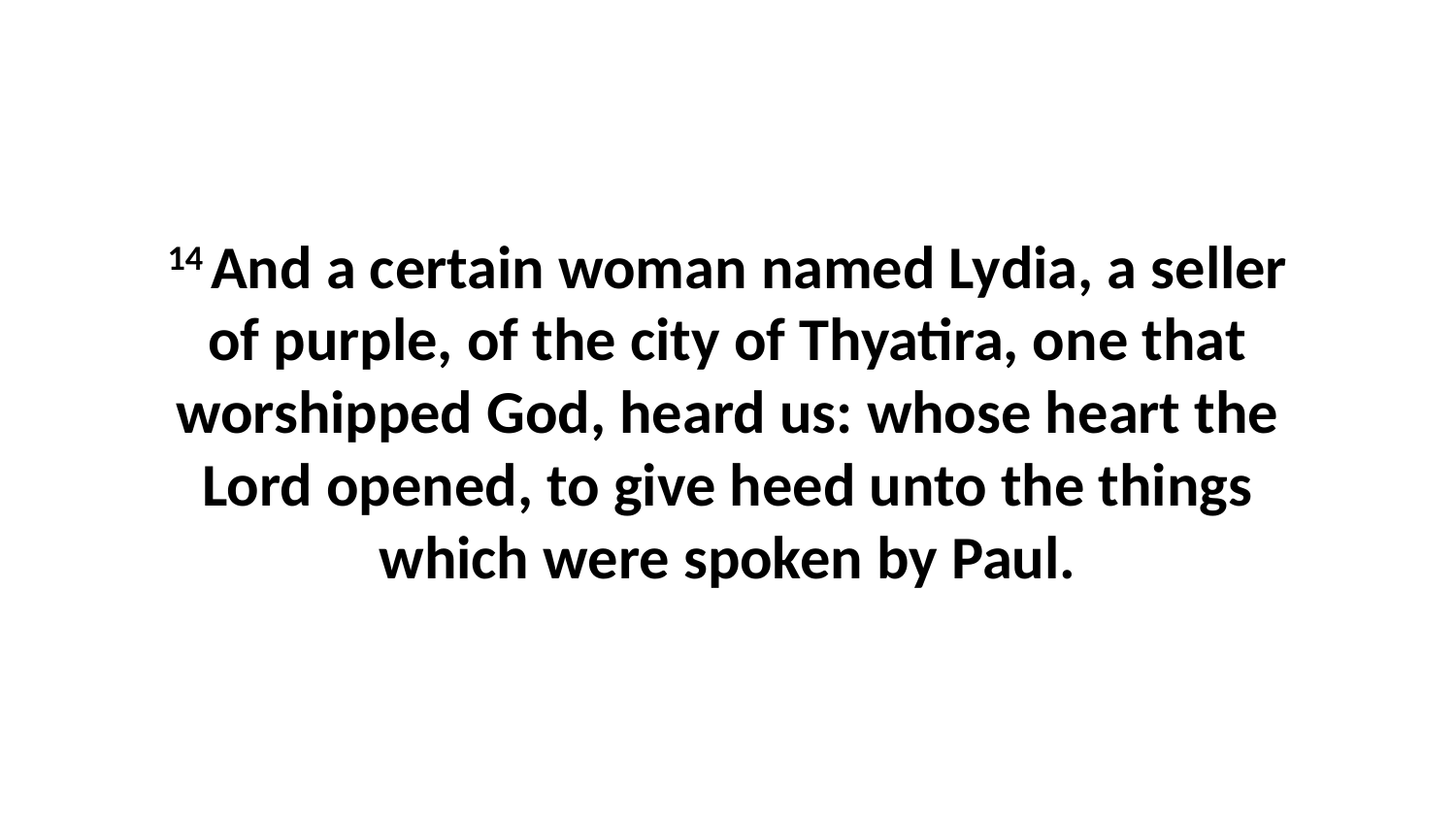

14 And a certain woman named Lydia, a seller of purple, of the city of Thyatira, one that worshipped God, heard us: whose heart the Lord opened, to give heed unto the things which were spoken by Paul.